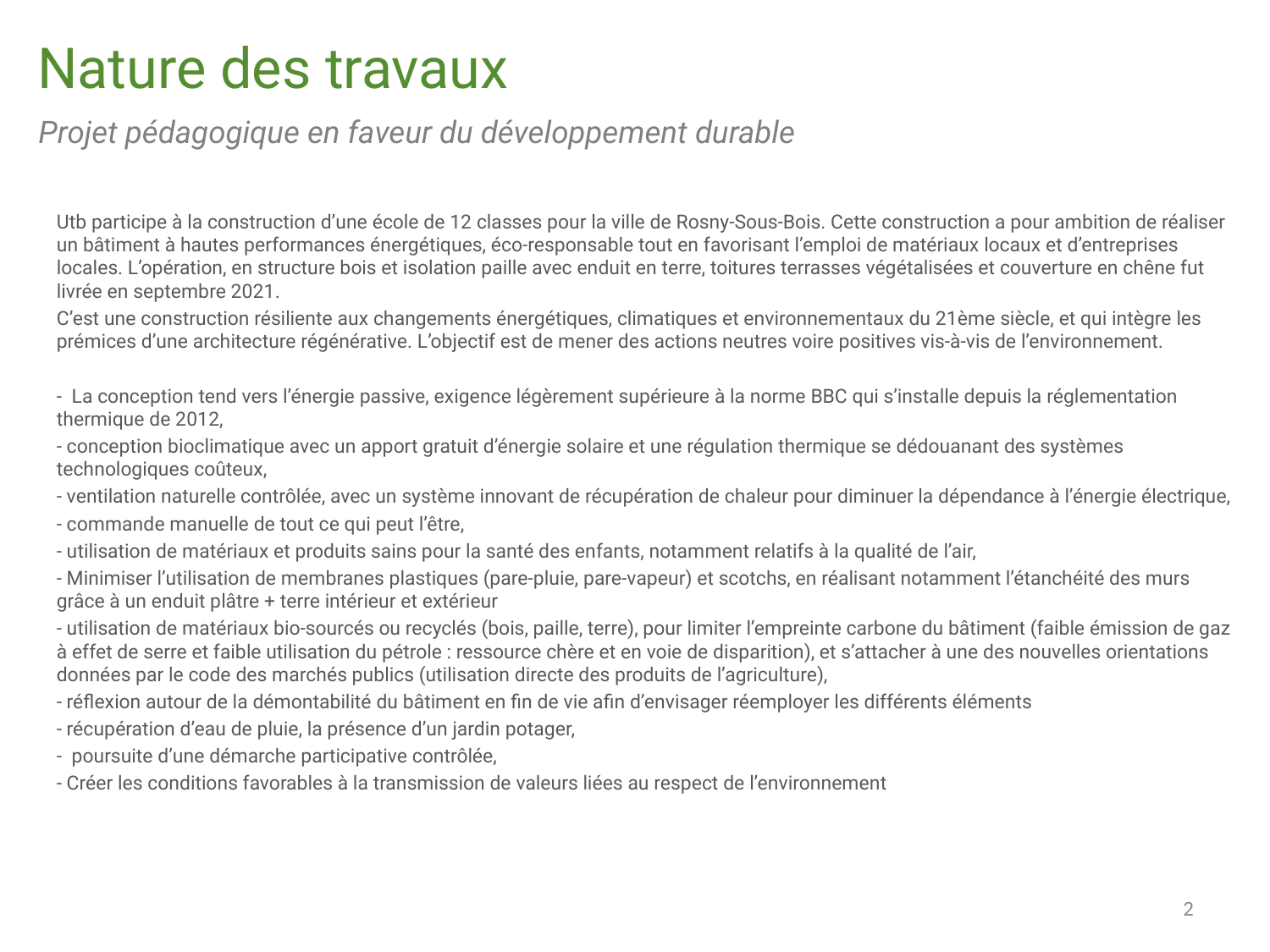

Nature des travaux
Projet pédagogique en faveur du développement durable
Utb participe à la construction d’une école de 12 classes pour la ville de Rosny-Sous-Bois. Cette construction a pour ambition de réaliser un bâtiment à hautes performances énergétiques, éco-responsable tout en favorisant l’emploi de matériaux locaux et d’entreprises locales. L’opération, en structure bois et isolation paille avec enduit en terre, toitures terrasses végétalisées et couverture en chêne fut livrée en septembre 2021.
C’est une construction résiliente aux changements énergétiques, climatiques et environnementaux du 21ème siècle, et qui intègre les prémices d’une architecture régénérative. L’objectif est de mener des actions neutres voire positives vis-à-vis de l’environnement.

-  La conception tend vers l’énergie passive, exigence légèrement supérieure à la norme BBC qui s’installe depuis la réglementation thermique de 2012,
- conception bioclimatique avec un apport gratuit d’énergie solaire et une régulation thermique se dédouanant des systèmes technologiques coûteux,
- ventilation naturelle contrôlée, avec un système innovant de récupération de chaleur pour diminuer la dépendance à l’énergie électrique,
- commande manuelle de tout ce qui peut l’être,
- utilisation de matériaux et produits sains pour la santé des enfants, notamment relatifs à la qualité de l’air,
- Minimiser l’utilisation de membranes plastiques (pare-pluie, pare-vapeur) et scotchs, en réalisant notamment l’étanchéité des murs grâce à un enduit plâtre + terre intérieur et extérieur
- utilisation de matériaux bio-sourcés ou recyclés (bois, paille, terre), pour limiter l’empreinte carbone du bâtiment (faible émission de gaz à effet de serre et faible utilisation du pétrole : ressource chère et en voie de disparition), et s’attacher à une des nouvelles orientations données par le code des marchés publics (utilisation directe des produits de l’agriculture),
- réflexion autour de la démontabilité du bâtiment en fin de vie afin d’envisager réemployer les différents éléments
- récupération d’eau de pluie, la présence d’un jardin potager,
-  poursuite d’une démarche participative contrôlée,
- Créer les conditions favorables à la transmission de valeurs liées au respect de l’environnement
2